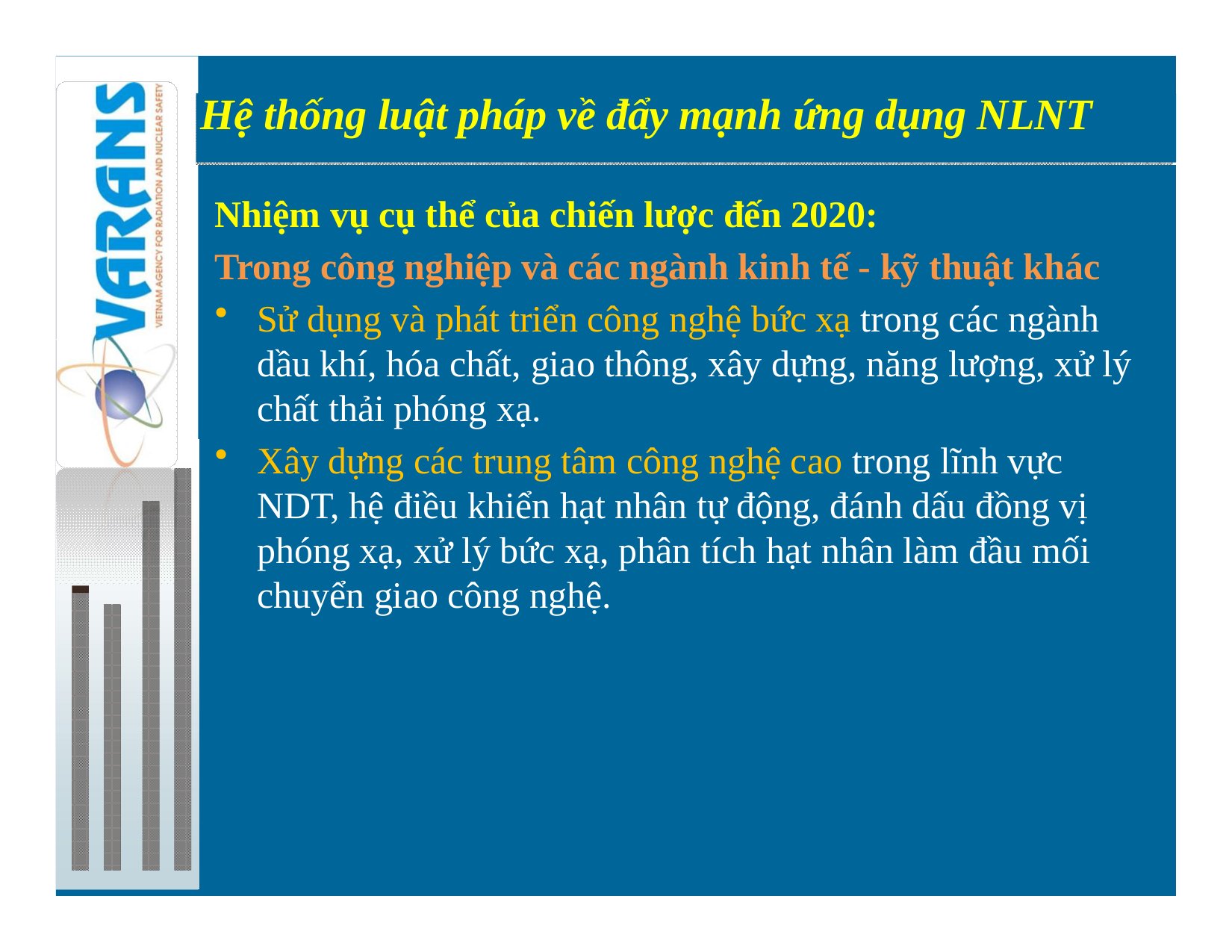

Hệ thống luật pháp về đẩy mạnh ứng dụng NLNT

Preparations for introduction of nuclear power

Nhiệm vụ cụ thể của chiến lược đến 2020:
Trong công nghiệp và các ngành kinh tế - kỹ thuật khác
Sử dụng và phát triển công nghệ bức xạ trong các ngành dầu khí, hóa chất, giao thông, xây dựng, năng lượng, xử lý chất thải phóng xạ.
Xây dựng các trung tâm công nghệ cao trong lĩnh vực NDT, hệ điều khiển hạt nhân tự động, đánh dấu đồng vị phóng xạ, xử lý bức xạ, phân tích hạt nhân làm đầu mối chuyển giao công nghệ.